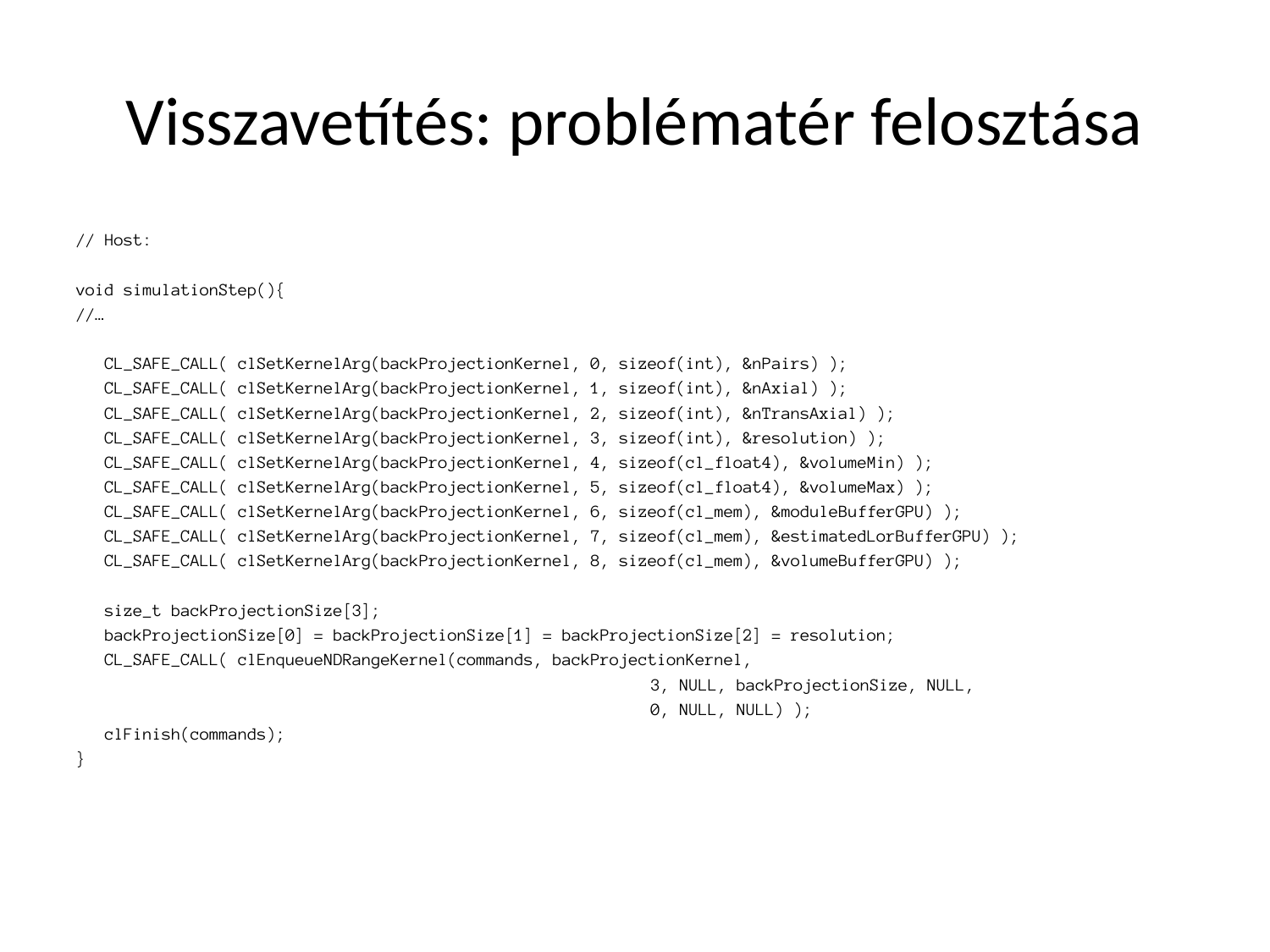

# Visszavetítés: problématér felosztása
// Host:

void simulationStep(){
//…

   CL_SAFE_CALL( clSetKernelArg(backProjectionKernel, 0, sizeof(int), &nPairs) );
   CL_SAFE_CALL( clSetKernelArg(backProjectionKernel, 1, sizeof(int), &nAxial) );
   CL_SAFE_CALL( clSetKernelArg(backProjectionKernel, 2, sizeof(int), &nTransAxial) );
   CL_SAFE_CALL( clSetKernelArg(backProjectionKernel, 3, sizeof(int), &resolution) );
   CL_SAFE_CALL( clSetKernelArg(backProjectionKernel, 4, sizeof(cl_float4), &volumeMin) );
   CL_SAFE_CALL( clSetKernelArg(backProjectionKernel, 5, sizeof(cl_float4), &volumeMax) );
   CL_SAFE_CALL( clSetKernelArg(backProjectionKernel, 6, sizeof(cl_mem), &moduleBufferGPU) );
   CL_SAFE_CALL( clSetKernelArg(backProjectionKernel, 7, sizeof(cl_mem), &estimatedLorBufferGPU) );
   CL_SAFE_CALL( clSetKernelArg(backProjectionKernel, 8, sizeof(cl_mem), &volumeBufferGPU) );

   size_t backProjectionSize[3];
   backProjectionSize[0] = backProjectionSize[1] = backProjectionSize[2] = resolution;
   CL_SAFE_CALL( clEnqueueNDRangeKernel(commands, backProjectionKernel,
   				       3, NULL, backProjectionSize, NULL,
   				       0, NULL, NULL) );
   clFinish(commands);
}